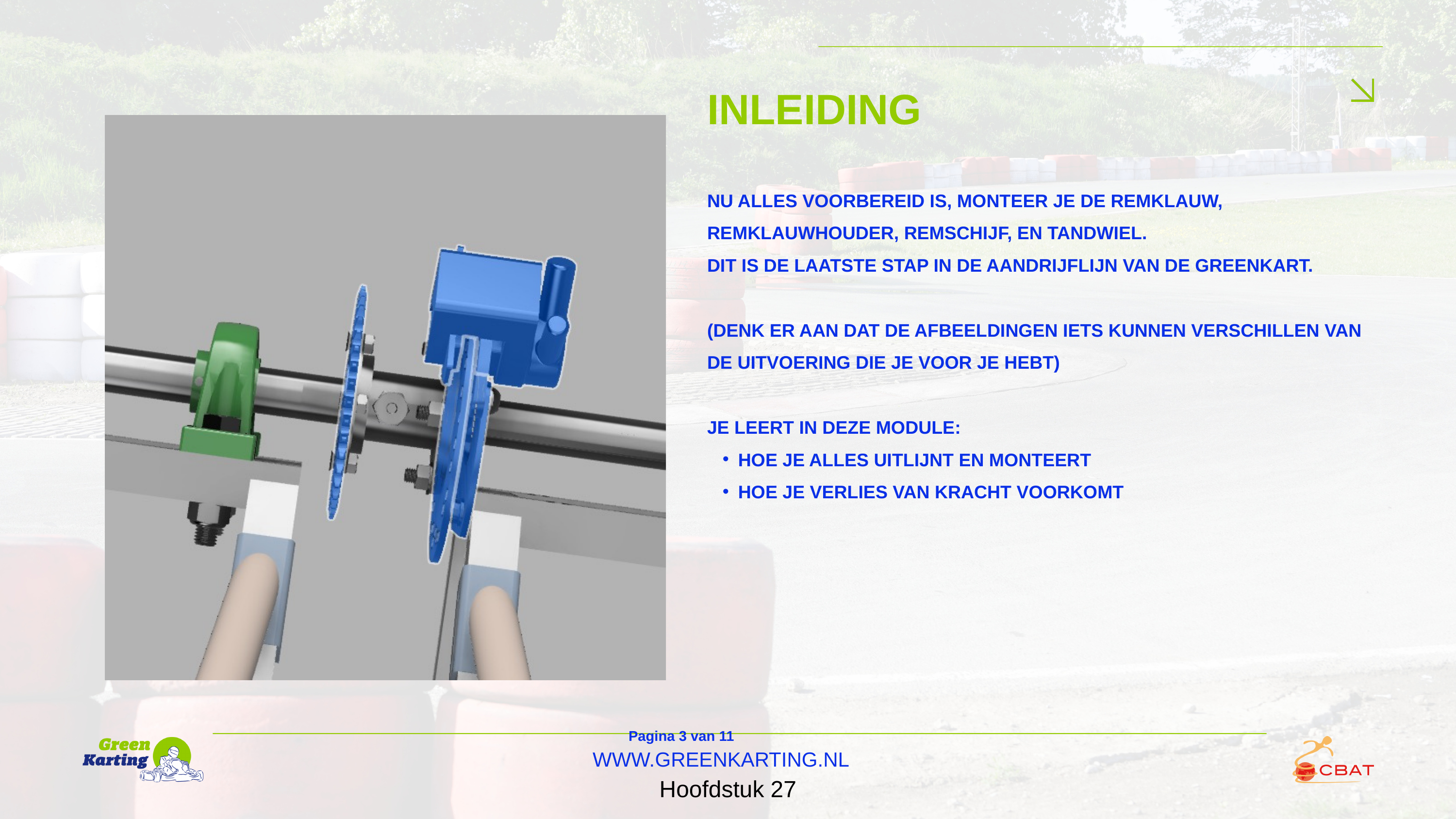

INLEIDING

NU ALLES VOORBEREID IS, MONTEER JE DE REMKLAUW, REMKLAUWHOUDER, REMSCHIJF, EN TANDWIEL.
DIT IS DE LAATSTE STAP IN DE AANDRIJFLIJN VAN DE GREENKART.

(DENK ER AAN DAT DE AFBEELDINGEN IETS KUNNEN VERSCHILLEN VAN DE UITVOERING DIE JE VOOR JE HEBT)

JE LEERT IN DEZE MODULE:
HOE JE ALLES UITLIJNT EN MONTEERT
HOE JE VERLIES VAN KRACHT VOORKOMT
Pagina 3 van 11

WWW.GREENKARTING.NL
Hoofdstuk 27